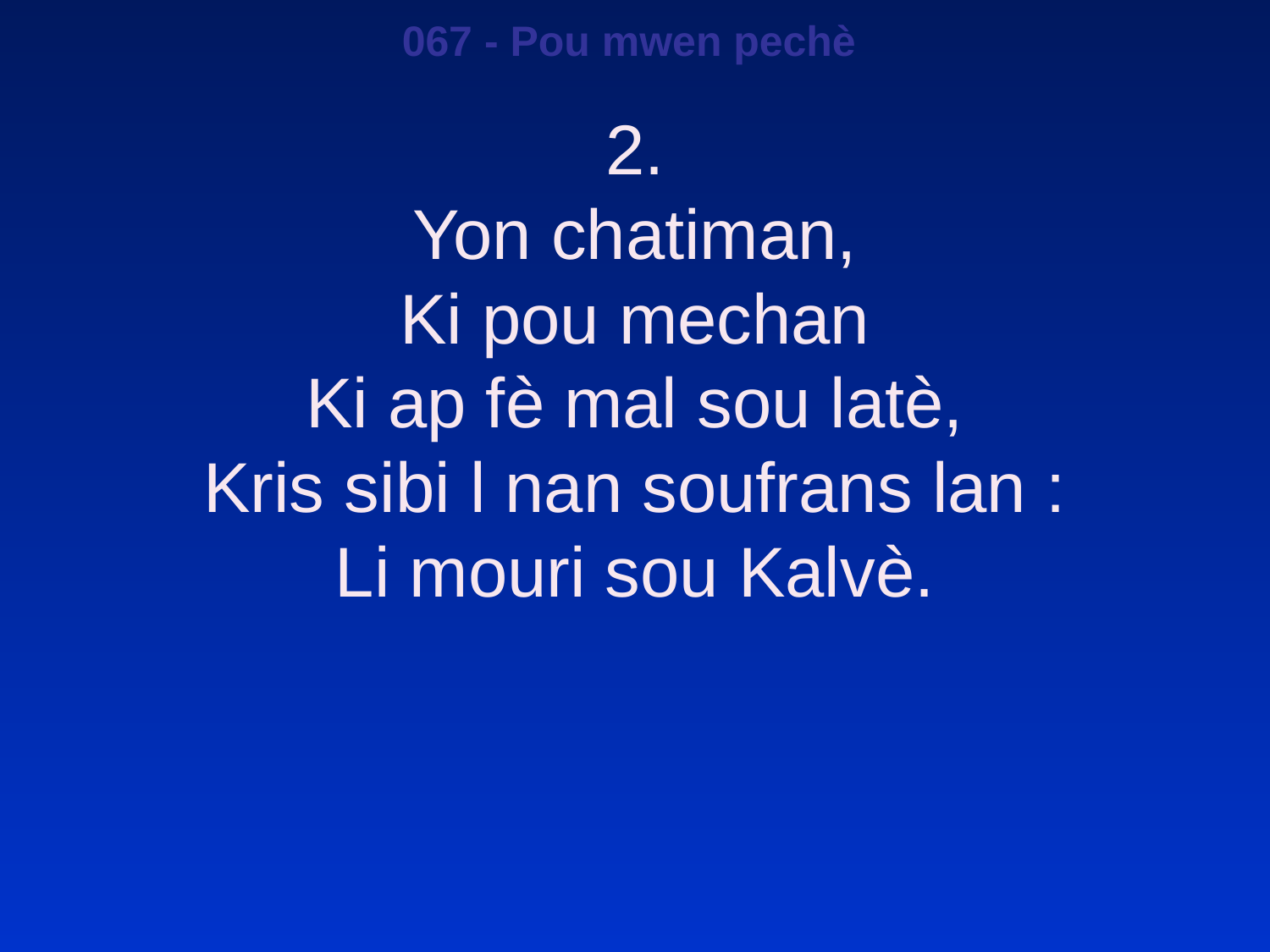

067 - Pou mwen pechè
2.
Yon chatiman,
Ki pou mechan
Ki ap fè mal sou latè,
Kris sibi l nan soufrans lan :
Li mouri sou Kalvè.